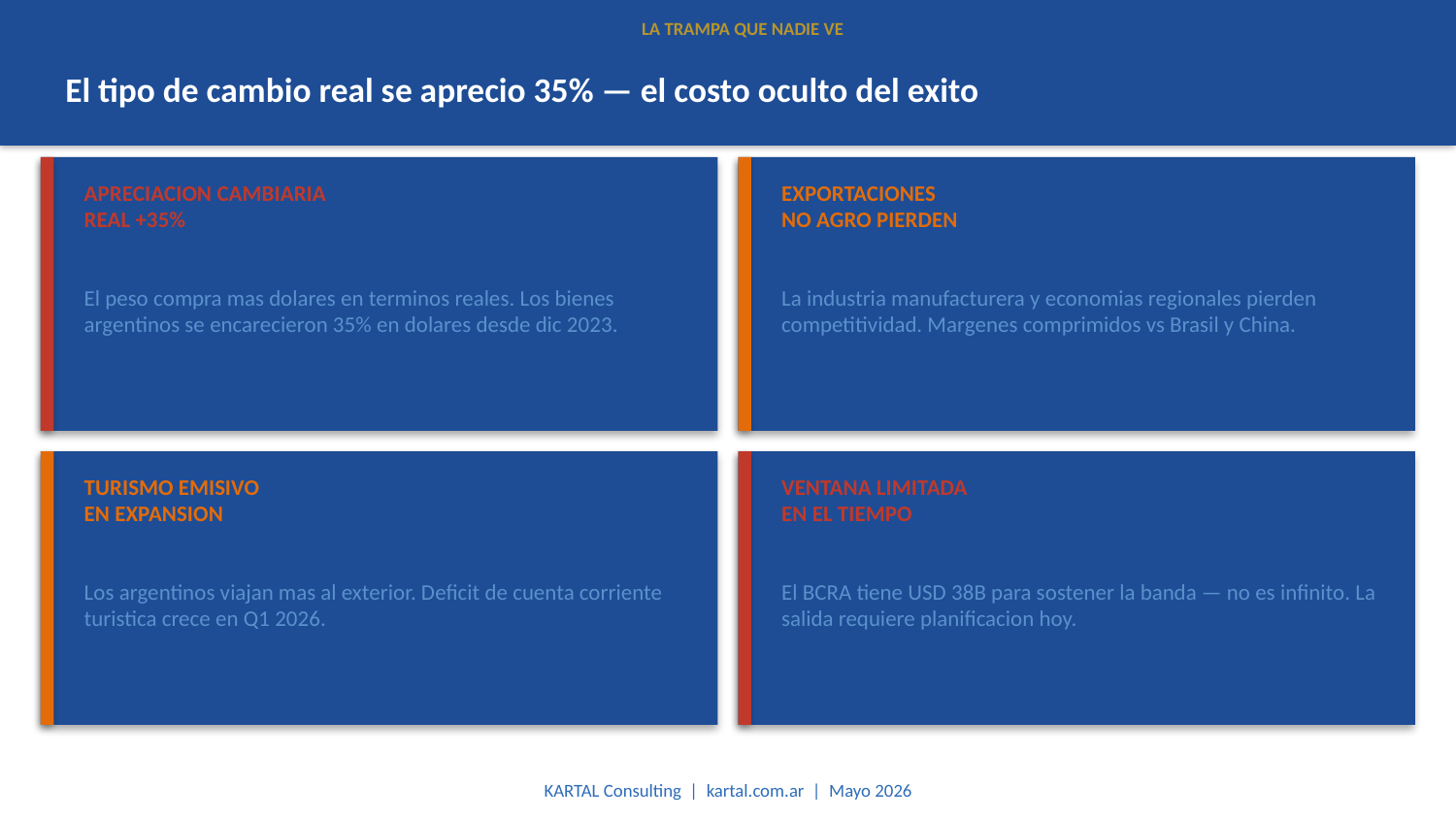

LA TRAMPA QUE NADIE VE
El tipo de cambio real se aprecio 35% — el costo oculto del exito

APRECIACION CAMBIARIA
REAL +35%
EXPORTACIONES
NO AGRO PIERDEN
El peso compra mas dolares en terminos reales. Los bienes argentinos se encarecieron 35% en dolares desde dic 2023.
La industria manufacturera y economias regionales pierden competitividad. Margenes comprimidos vs Brasil y China.

TURISMO EMISIVO
EN EXPANSION
VENTANA LIMITADA
EN EL TIEMPO
Los argentinos viajan mas al exterior. Deficit de cuenta corriente turistica crece en Q1 2026.
El BCRA tiene USD 38B para sostener la banda — no es infinito. La salida requiere planificacion hoy.
KARTAL Consulting  |  kartal.com.ar  |  Mayo 2026